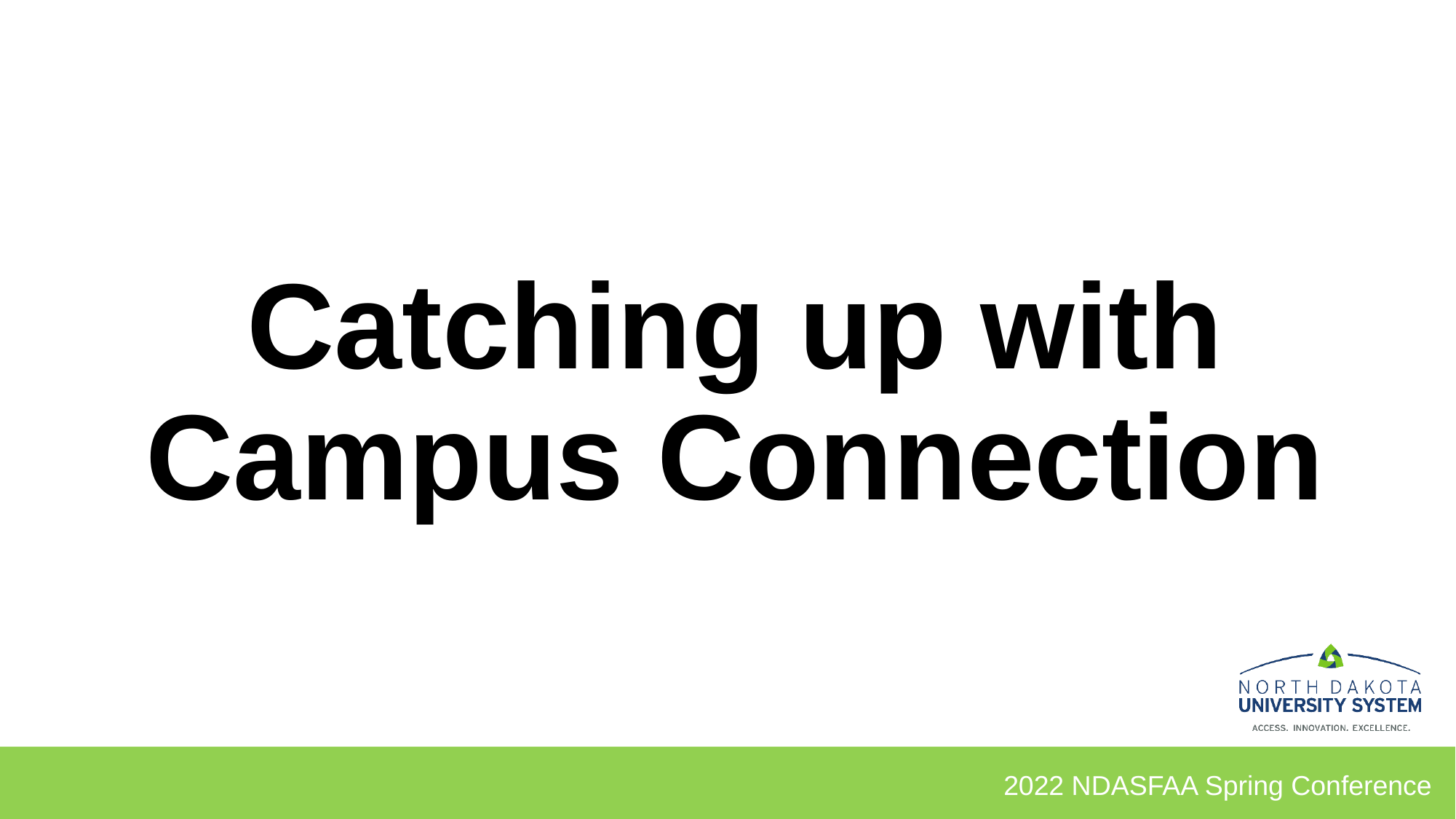

# Catching up with Campus Connection
2022 NDASFAA Spring Conference